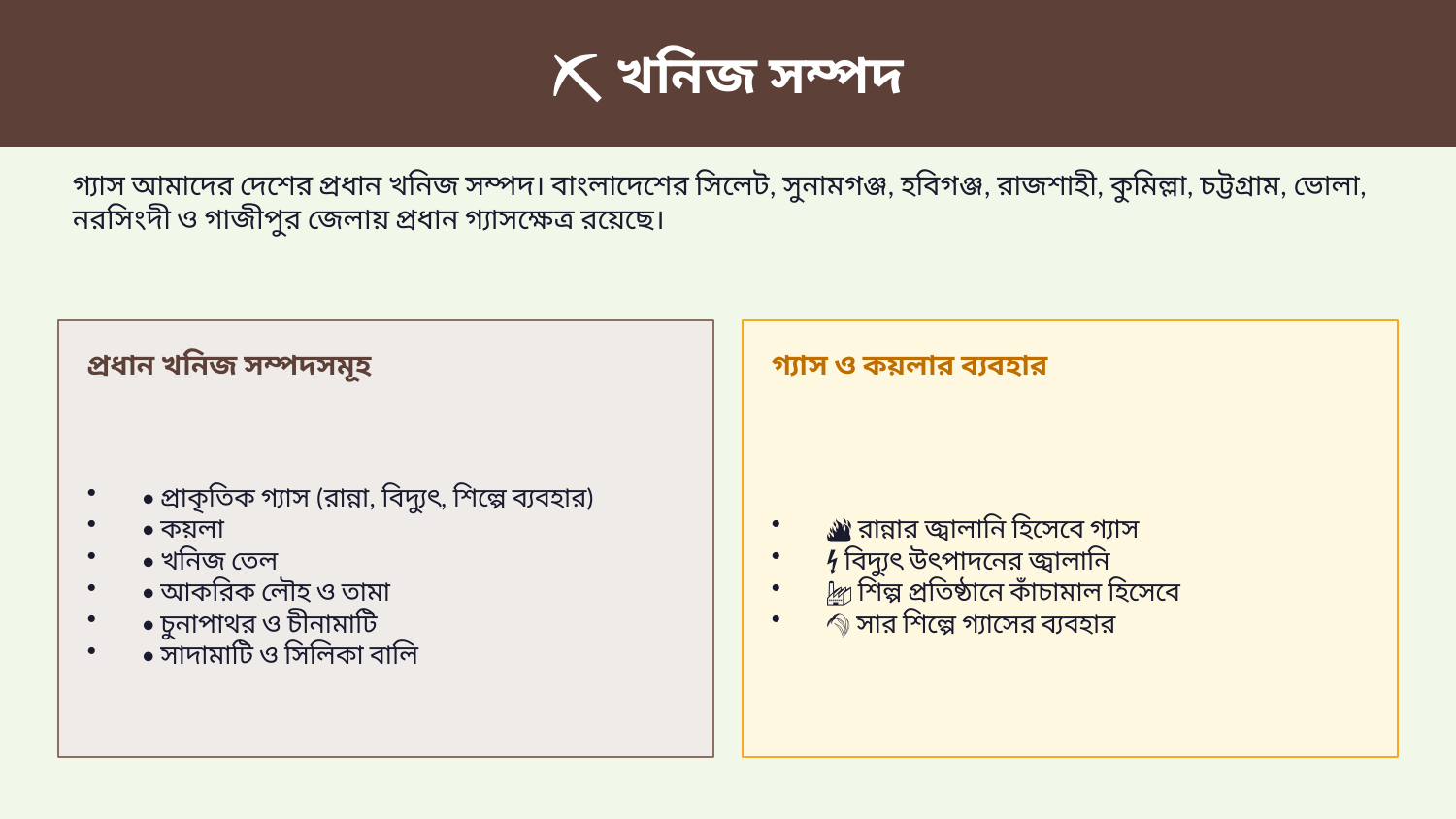

⛏ খনিজ সম্পদ
গ্যাস আমাদের দেশের প্রধান খনিজ সম্পদ। বাংলাদেশের সিলেট, সুনামগঞ্জ, হবিগঞ্জ, রাজশাহী, কুমিল্লা, চট্টগ্রাম, ভোলা, নরসিংদী ও গাজীপুর জেলায় প্রধান গ্যাসক্ষেত্র রয়েছে।

প্রধান খনিজ সম্পদসমূহ
গ্যাস ও কয়লার ব্যবহার
• প্রাকৃতিক গ্যাস (রান্না, বিদ্যুৎ, শিল্পে ব্যবহার)
• কয়লা
• খনিজ তেল
• আকরিক লৌহ ও তামা
• চুনাপাথর ও চীনামাটি
• সাদামাটি ও সিলিকা বালি
🔥 রান্নার জ্বালানি হিসেবে গ্যাস
⚡ বিদ্যুৎ উৎপাদনের জ্বালানি
🏭 শিল্প প্রতিষ্ঠানে কাঁচামাল হিসেবে
🌾 সার শিল্পে গ্যাসের ব্যবহার